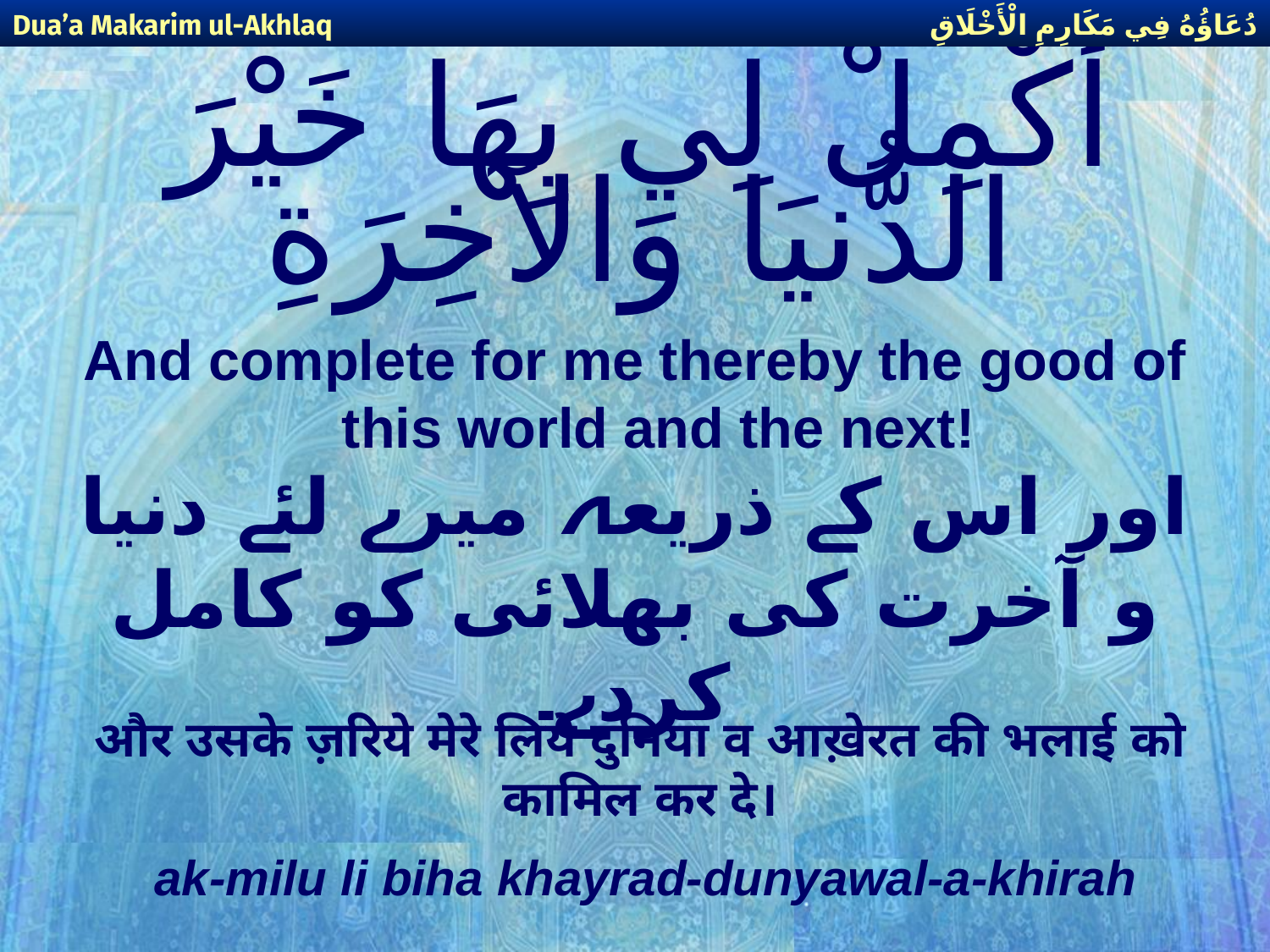

دُعَاؤُهُ فِي مَكَارِمِ الْأَخْلَاقِ
Dua’a Makarim ul-Akhlaq
# أَكْمِلْ لِي بِهَا خَيْرَ الدُّنيَا وَالآخِرَةِ
And complete for me thereby the good of this world and the next!
اور اس كے ذریعہ میرے لئے دنیا و آخرت كی بھلائی كو كامل كردے۔
और उसके ज़रिये मेरे लिये दुनिया व आख़ेरत की भलाई को कामिल कर दे।
ak-milu li biha khayrad-dunyawal-a-khirah